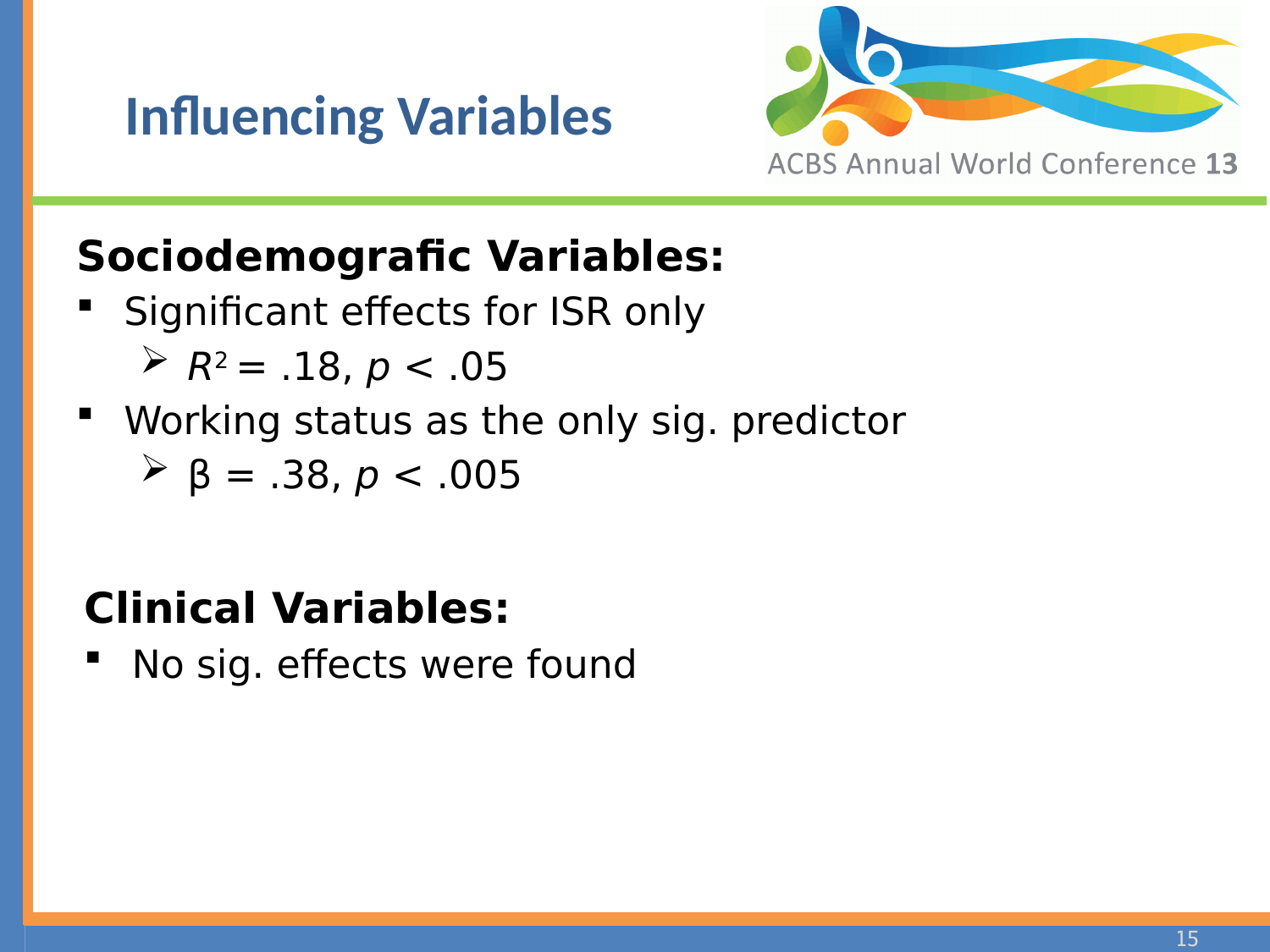

# Influencing Variables
Sociodemografic Variables:
Significant effects for ISR only
R2 = .18, p < .05
Working status as the only sig. predictor
β = .38, p < .005

Clinical Variables:
No sig. effects were found

15